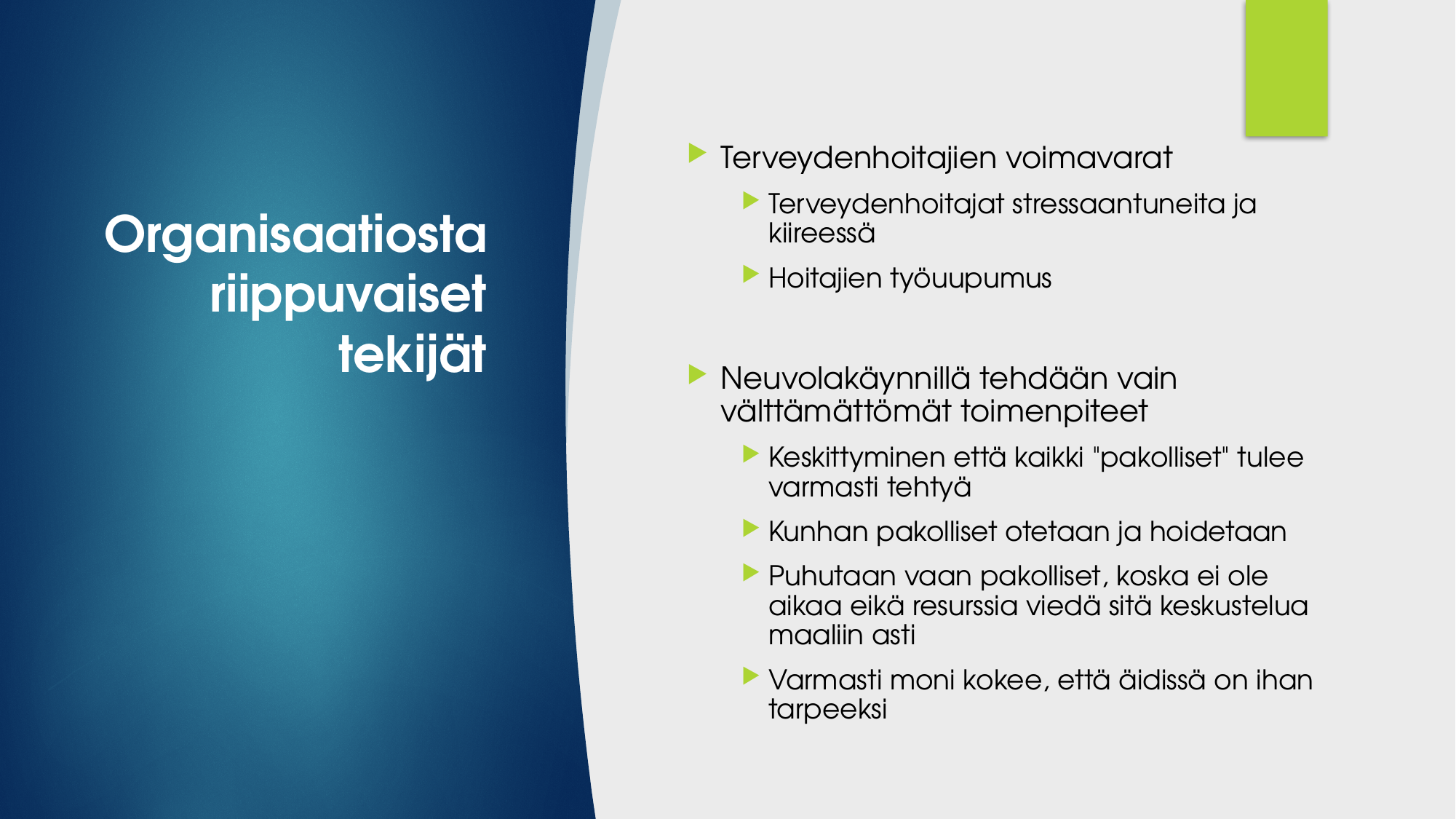

Terveydenhoitajien voimavarat
Terveydenhoitajat stressaantuneita ja kiireessä
Hoitajien työuupumus

Neuvolakäynnillä tehdään vain välttämättömät toimenpiteet
Keskittyminen että kaikki "pakolliset" tulee varmasti tehtyä
Kunhan pakolliset otetaan ja hoidetaan
Puhutaan vaan pakolliset, koska ei ole aikaa eikä resurssia viedä sitä keskustelua maaliin asti
Varmasti moni kokee, että äidissä on ihan tarpeeksi

# Organisaatiosta riippuvaiset tekijät